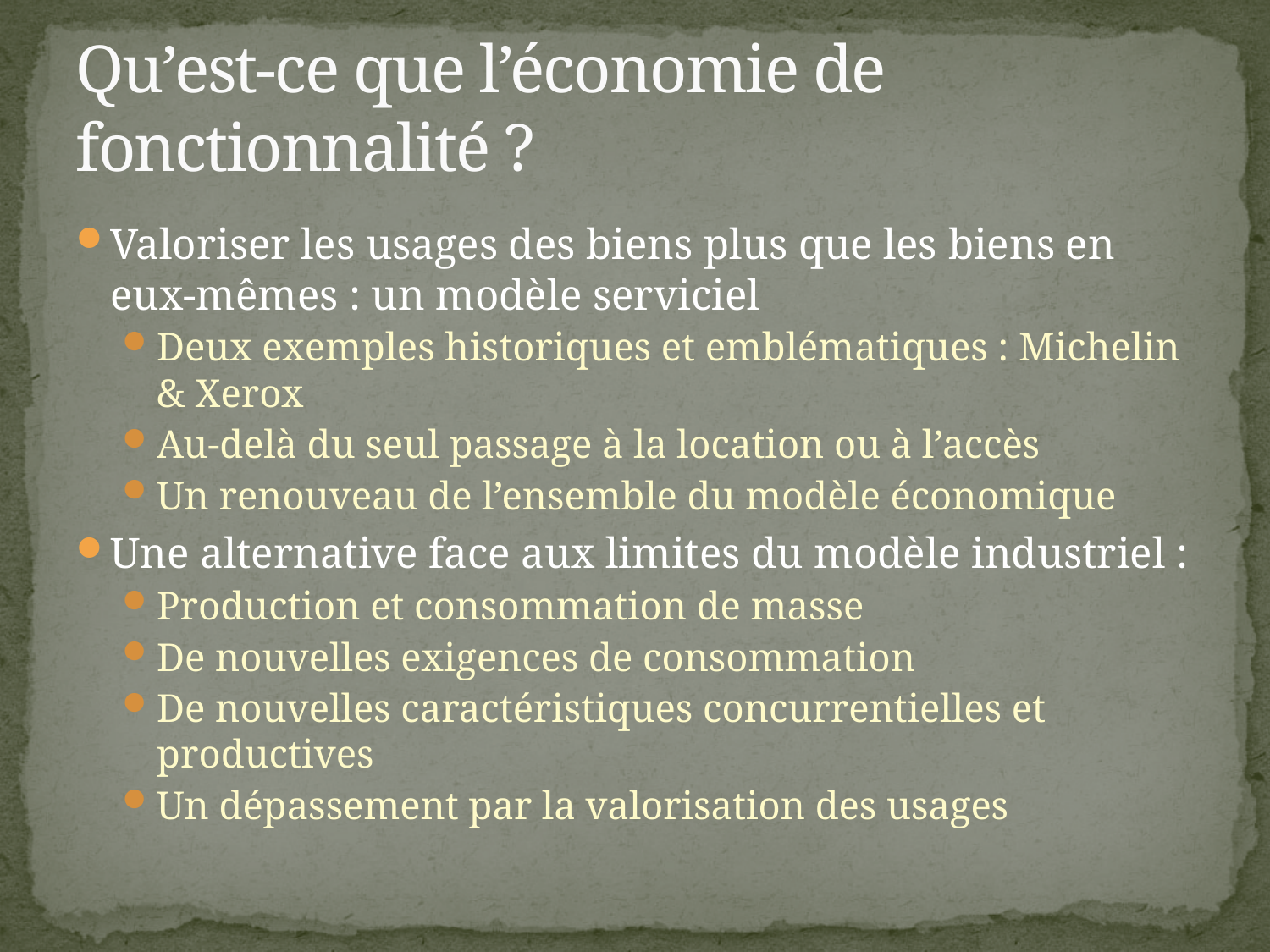

# Qu’est-ce que l’économie de fonctionnalité ?
Valoriser les usages des biens plus que les biens en eux-mêmes : un modèle serviciel
Deux exemples historiques et emblématiques : Michelin & Xerox
Au-delà du seul passage à la location ou à l’accès
Un renouveau de l’ensemble du modèle économique
Une alternative face aux limites du modèle industriel :
Production et consommation de masse
De nouvelles exigences de consommation
De nouvelles caractéristiques concurrentielles et productives
Un dépassement par la valorisation des usages